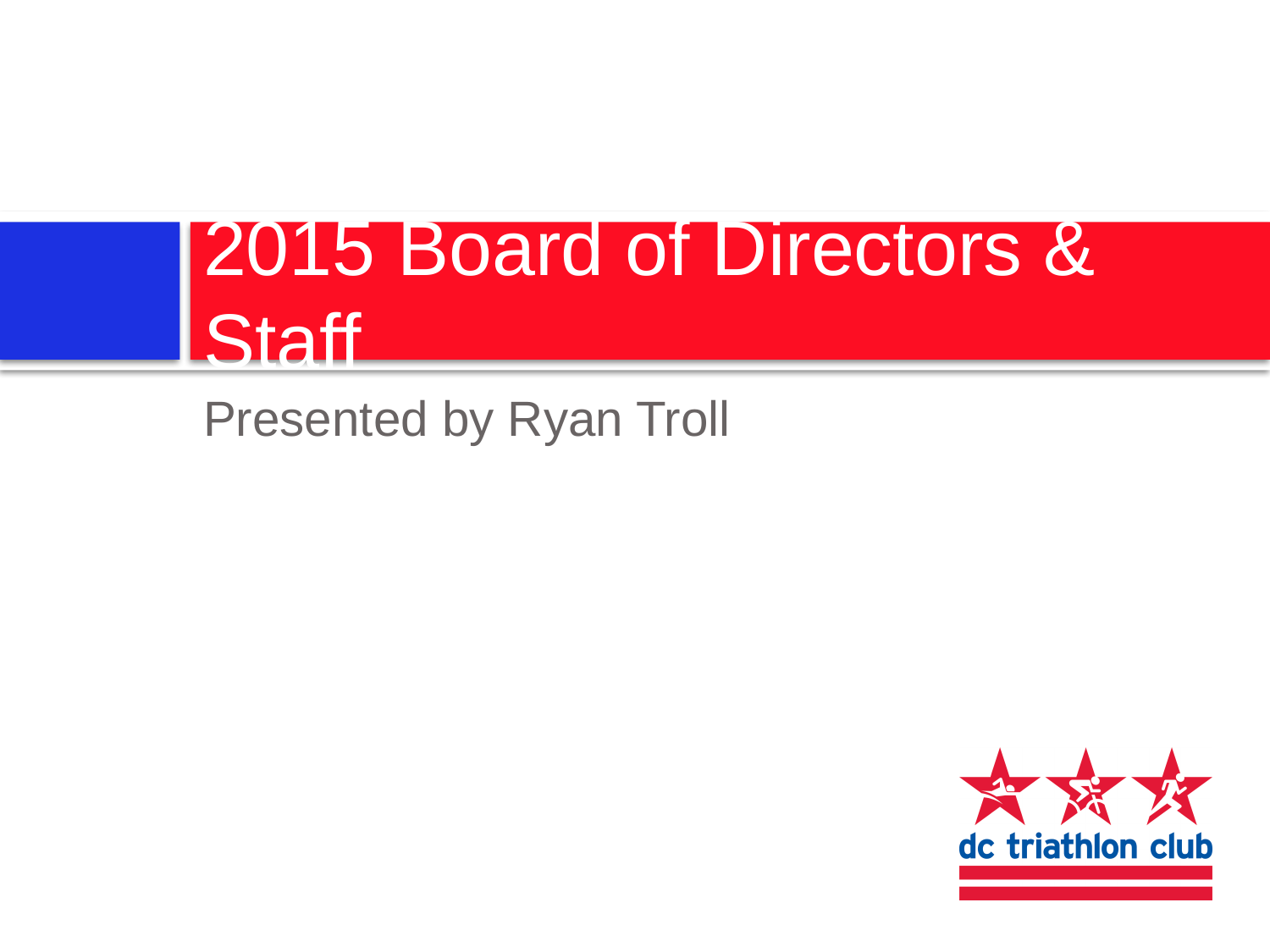

# 2015 Board of Directors & Staff
Presented by Ryan Troll